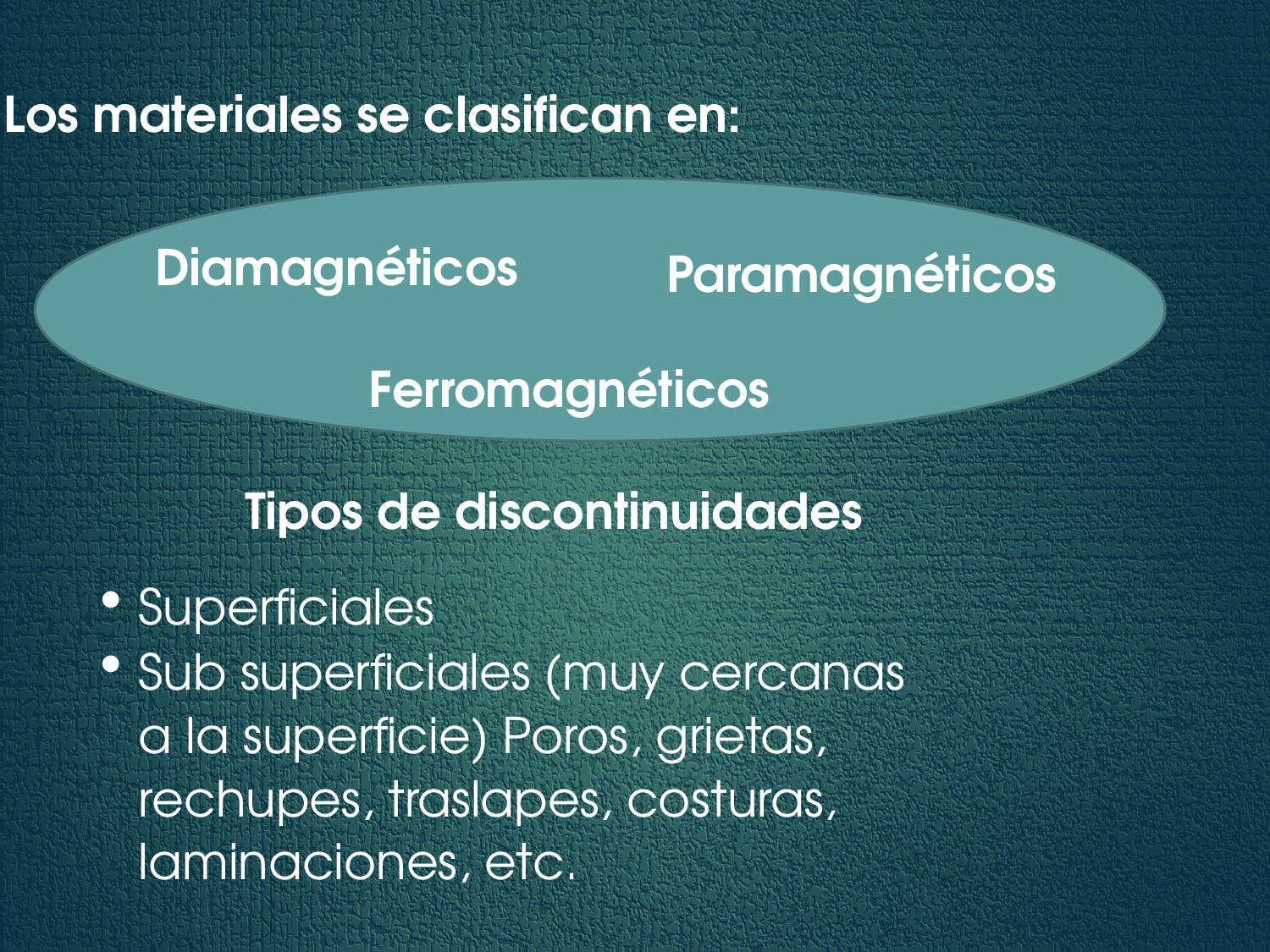

Los materiales se clasifican en:

Diamagnéticos
Paramagnéticos
Ferromagnéticos
Tipos de discontinuidades
Superficiales
Sub superficiales (muy cercanas a la superficie) Poros, grietas, rechupes, traslapes, costuras, laminaciones, etc.